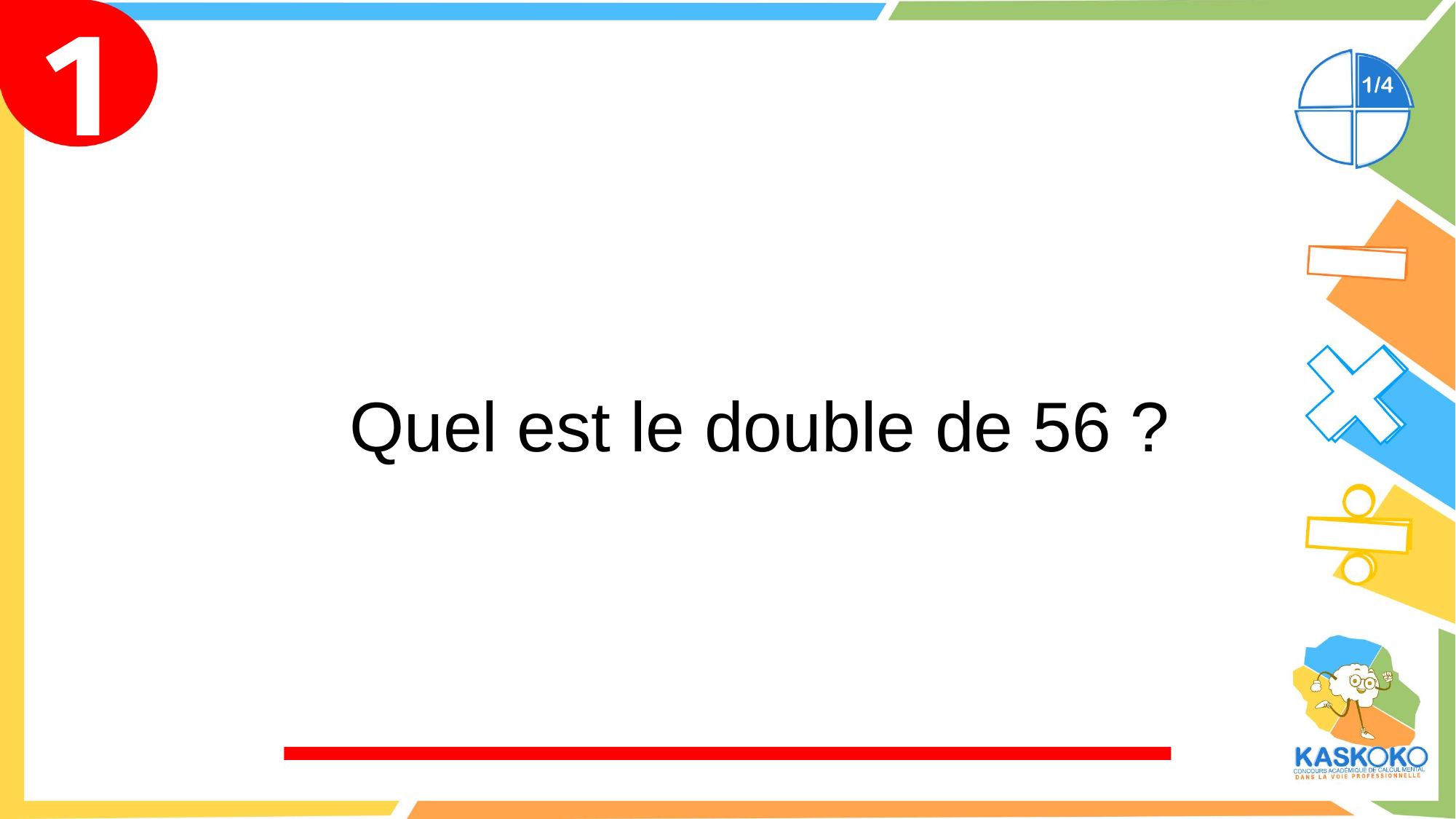

1

		Quel est le double de 56 ?